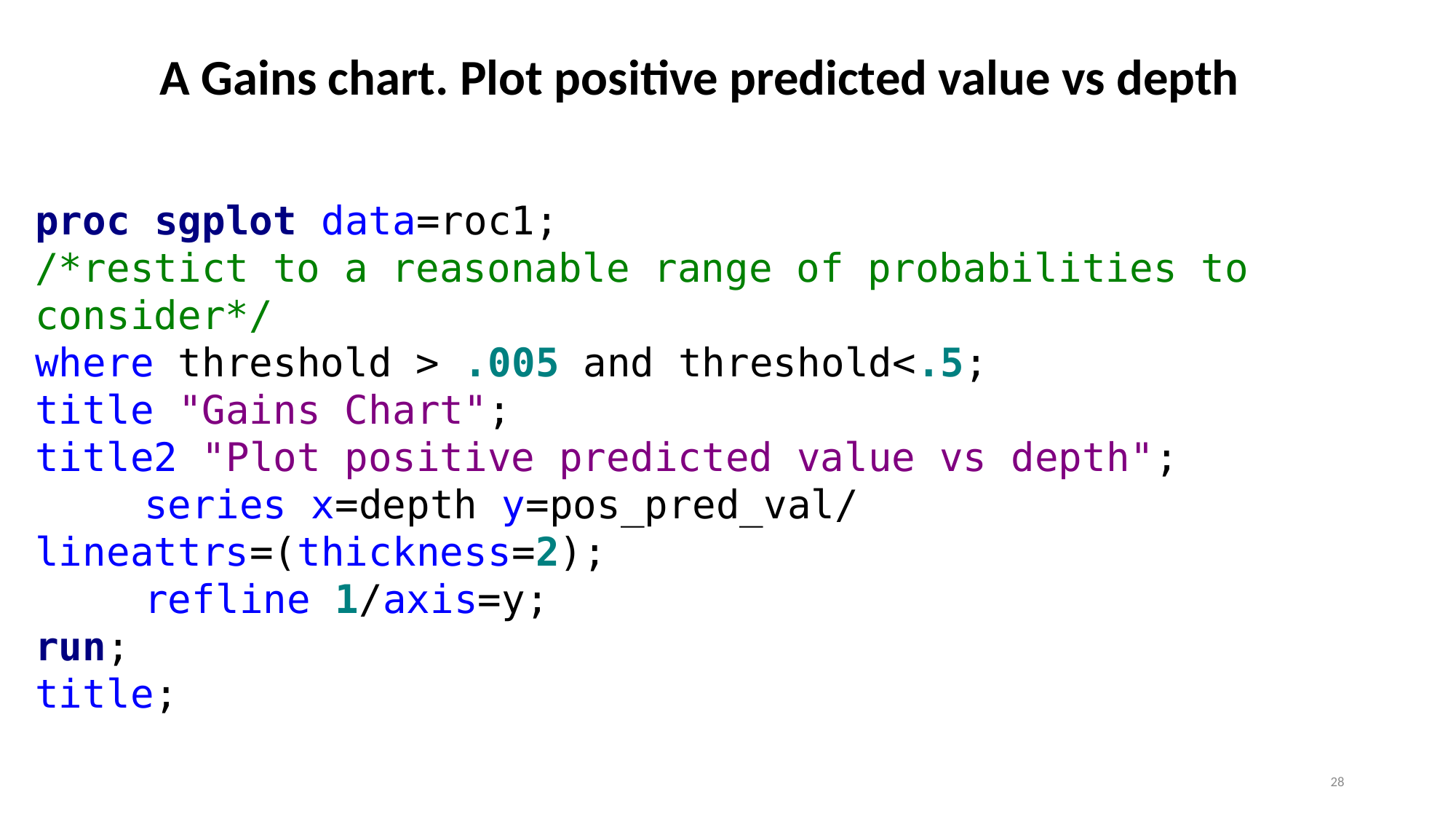

# A Gains chart. Plot positive predicted value vs depth
proc sgplot data=roc1;
/*restict to a reasonable range of probabilities to consider*/
where threshold > .005 and threshold<.5;
title "Gains Chart";
title2 "Plot positive predicted value vs depth";
	series x=depth y=pos_pred_val/ lineattrs=(thickness=2);
	refline 1/axis=y;
run;
title;
28